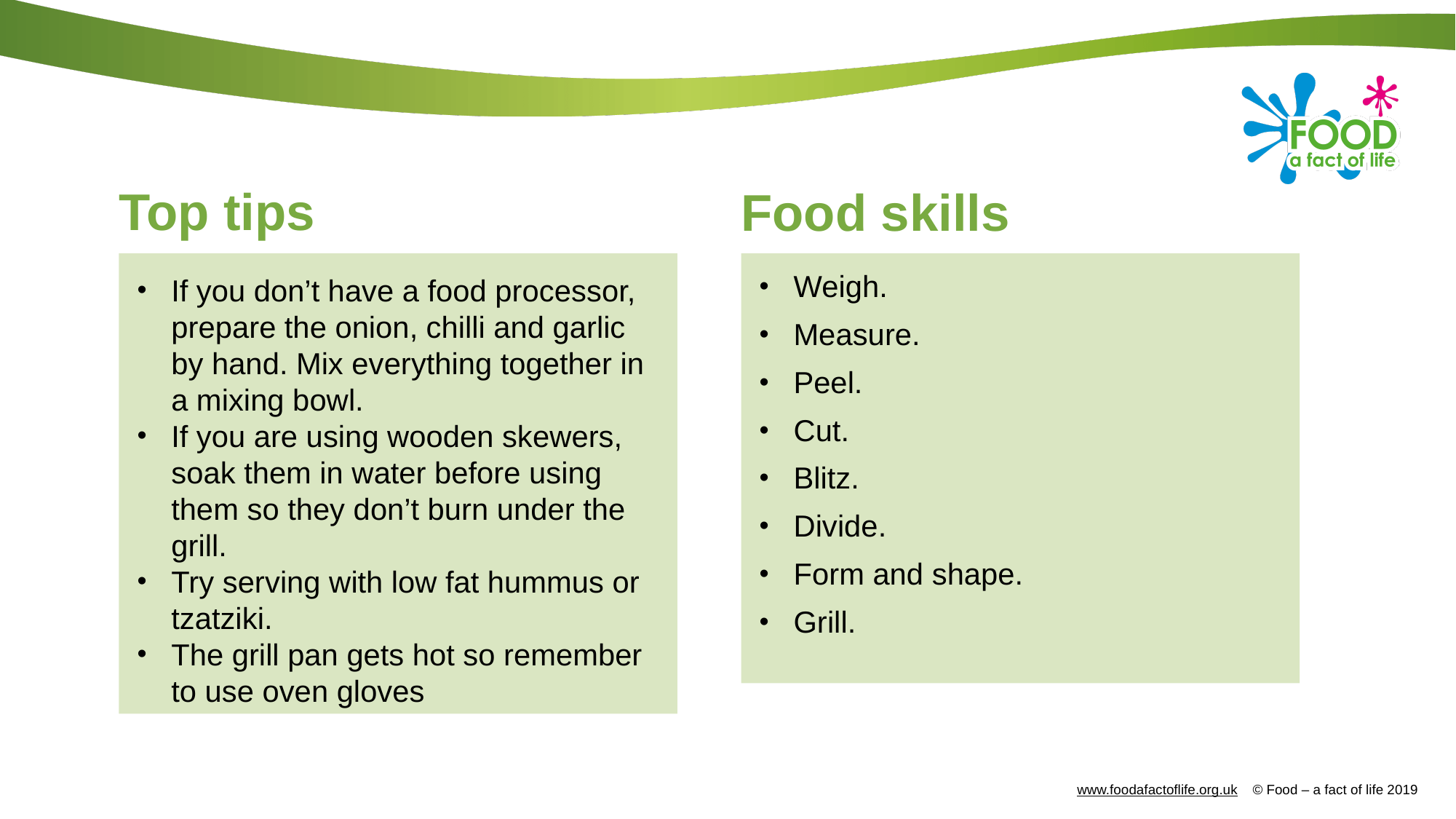

# Top tips
Food skills

If you don’t have a food processor, prepare the onion, chilli and garlic by hand. Mix everything together in a mixing bowl.
If you are using wooden skewers, soak them in water before using them so they don’t burn under the grill.
Try serving with low fat hummus or tzatziki.
The grill pan gets hot so remember to use oven gloves
Weigh.
Measure.
Peel.
Cut.
Blitz.
Divide.
Form and shape.
Grill.